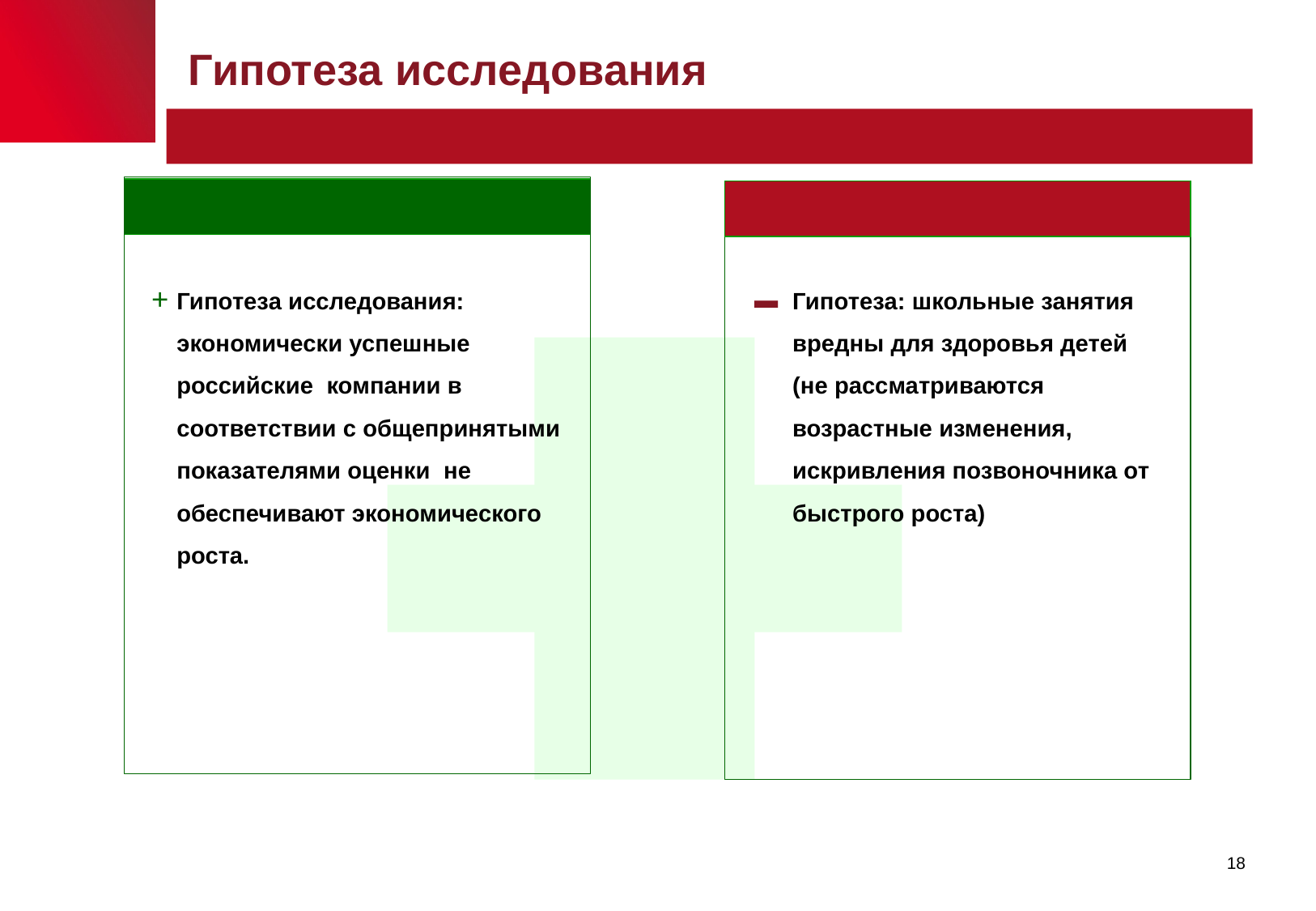

# Гипотеза исследования

Гипотеза исследования: экономически успешные российские  компании в соответствии с общепринятыми показателями оценки  не обеспечивают экономического роста.
Гипотеза: школьные занятия вредны для здоровья детей (не рассматриваются возрастные изменения, искривления позвоночника от быстрого роста)

18